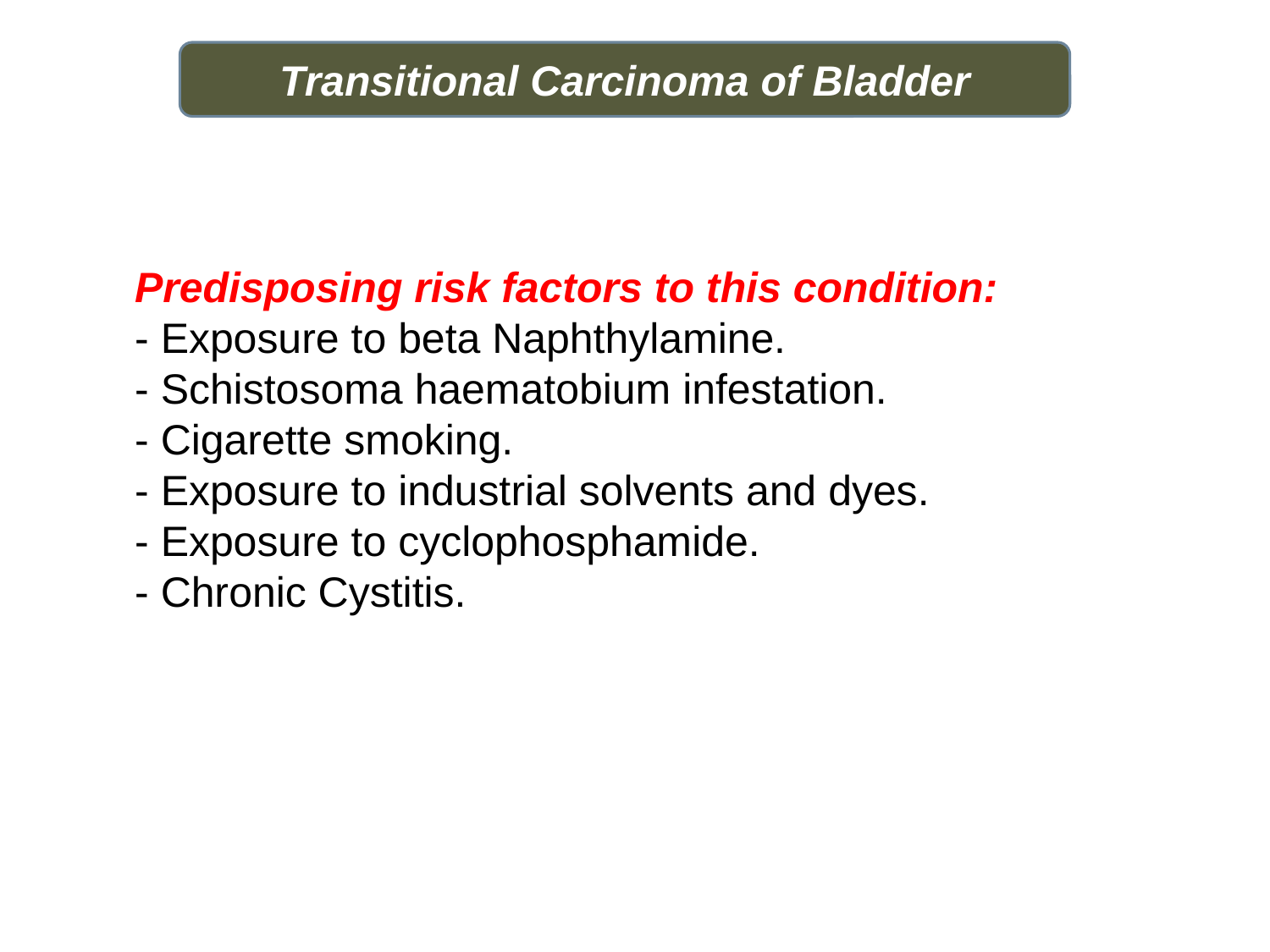

Transitional Carcinoma of Bladder
Predisposing risk factors to this condition:
- Exposure to beta Naphthylamine.
- Schistosoma haematobium infestation.
- Cigarette smoking.
- Exposure to industrial solvents and dyes.
- Exposure to cyclophosphamide.
- Chronic Cystitis.